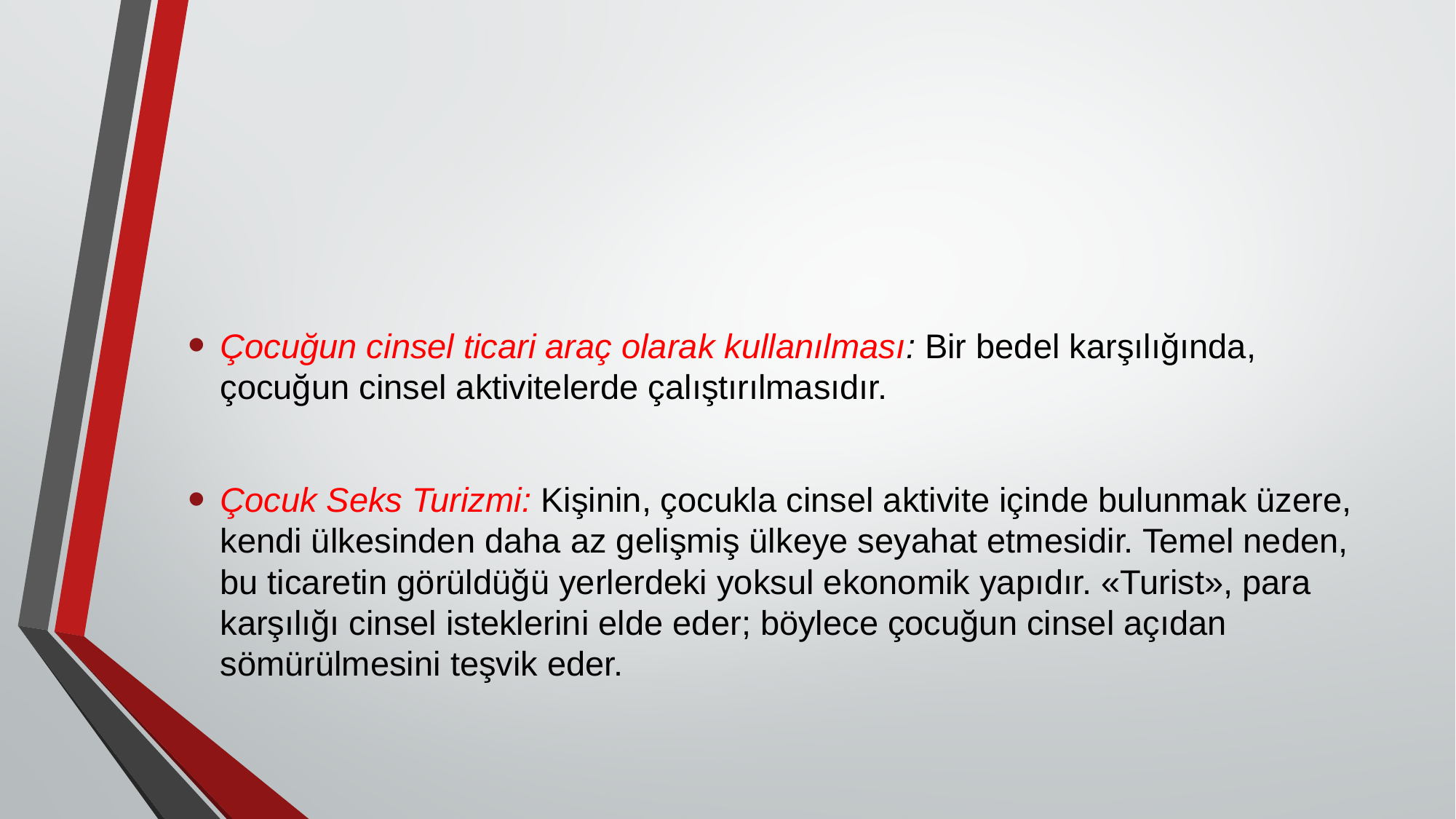

Çocuğun cinsel ticari araç olarak kullanılması: Bir bedel karşılığında, çocuğun cinsel aktivitelerde çalıştırılmasıdır.

Çocuk Seks Turizmi: Kişinin, çocukla cinsel aktivite içinde bulunmak üzere, kendi ülkesinden daha az gelişmiş ülkeye seyahat etmesidir. Temel neden, bu ticaretin görüldüğü yerlerdeki yoksul ekonomik yapıdır. «Turist», para karşılığı cinsel isteklerini elde eder; böylece çocuğun cinsel açıdan sömürülmesini teşvik eder.